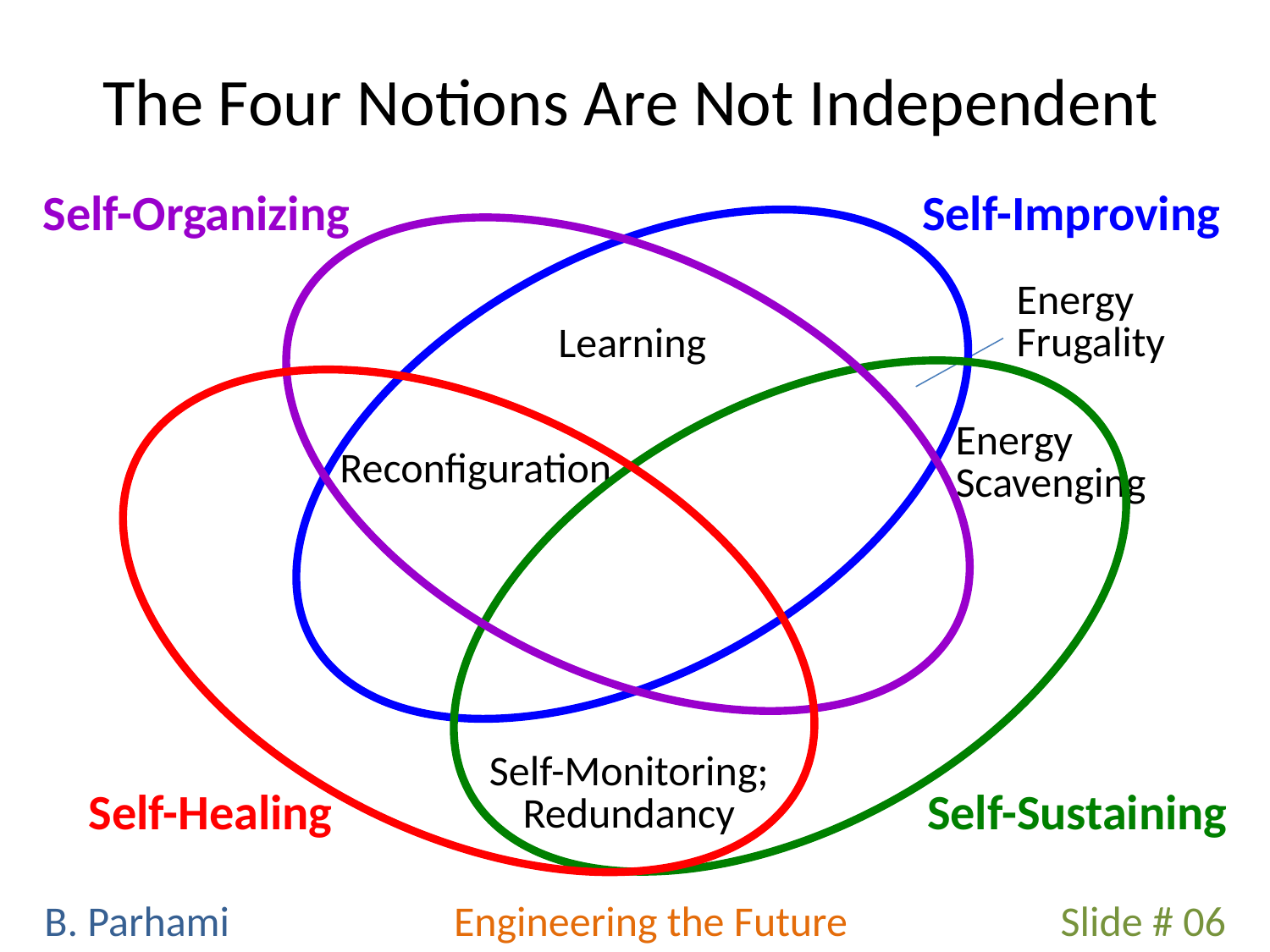

# The Four Notions Are Not Independent
Self-Organizing
Self-Improving

Energy
Frugality
Learning

Energy
Scavenging
Reconfiguration
Self-Monitoring;
Redundancy
Self-Healing
Self-Sustaining
Slide # 06
B. Parhami
Engineering the Future